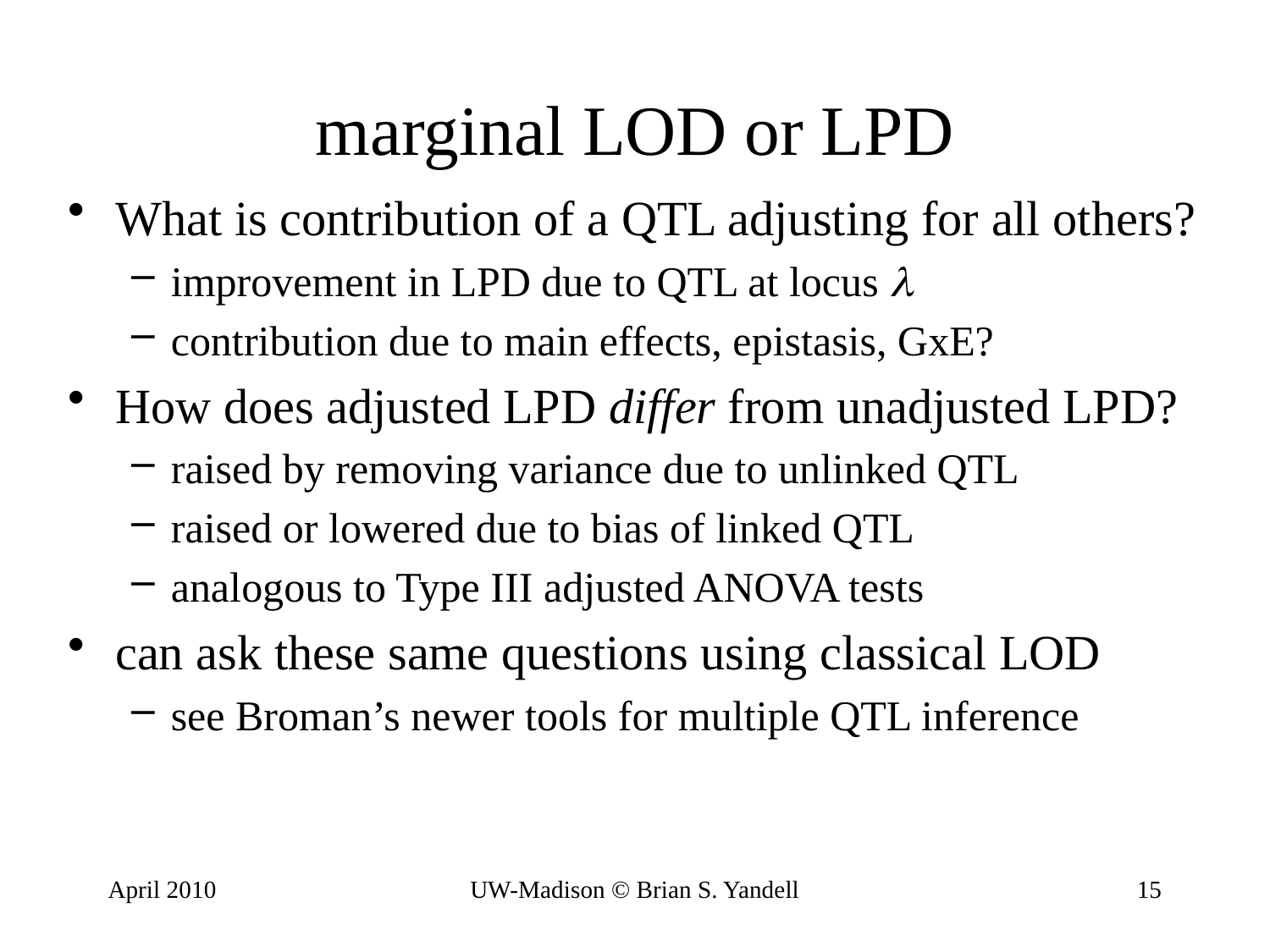

# marginal LOD or LPD
What is contribution of a QTL adjusting for all others?
improvement in LPD due to QTL at locus λ
contribution due to main effects, epistasis, GxE?
How does adjusted LPD differ from unadjusted LPD?
raised by removing variance due to unlinked QTL
raised or lowered due to bias of linked QTL
analogous to Type III adjusted ANOVA tests
can ask these same questions using classical LOD
see Broman’s newer tools for multiple QTL inference
April 2010
UW-Madison © Brian S. Yandell
15